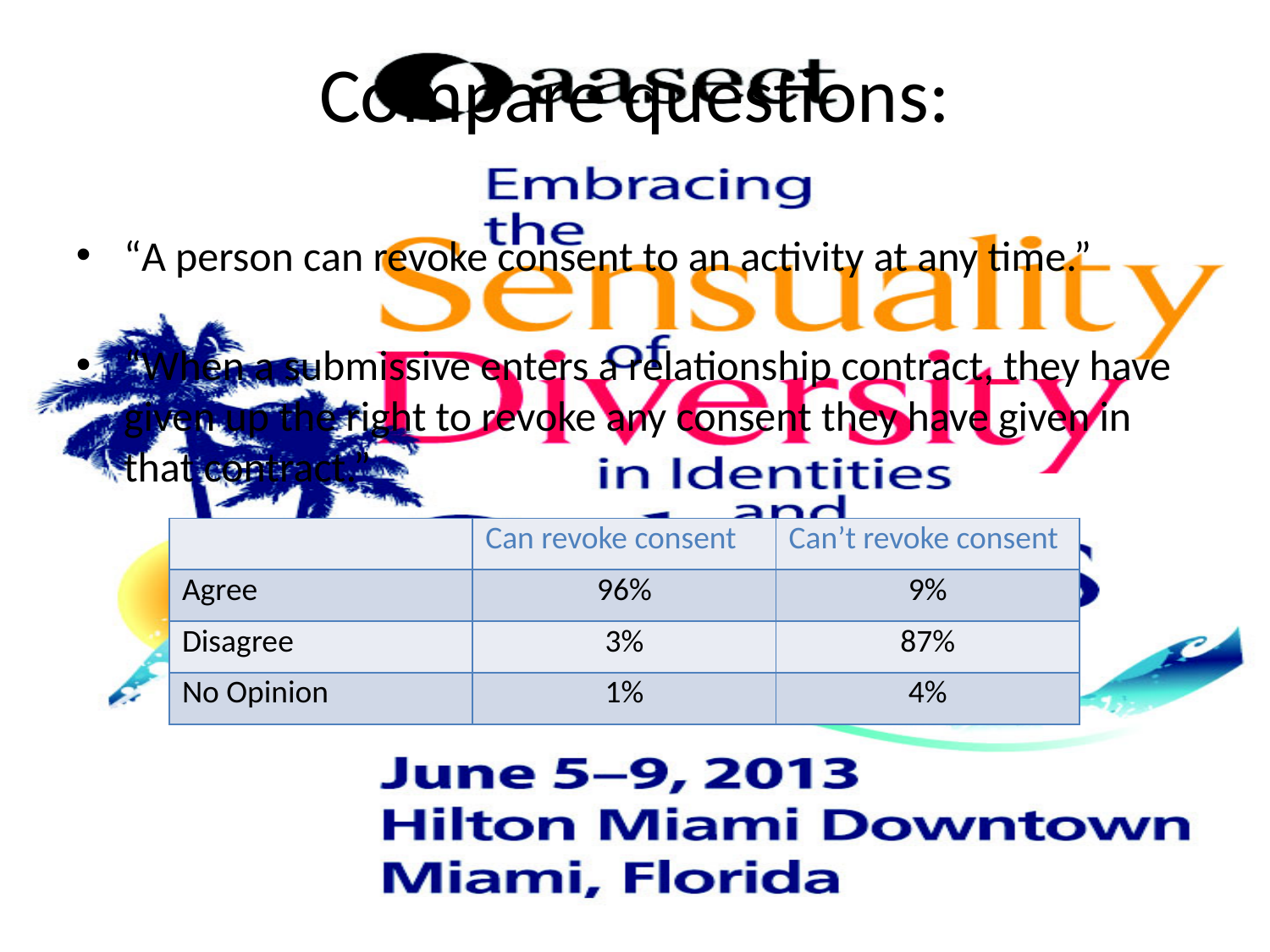

Compare questions:
“A person can revoke consent to an activity at any time.”
“When a submissive enters a relationship contract, they have given up the right to revoke any consent they have given in that contract.”

|  | Can revoke consent | Can’t revoke consent |
| --- | --- | --- |
| Agree | 96% | 9% |
| Disagree | 3% | 87% |
| No Opinion | 1% | 4% |